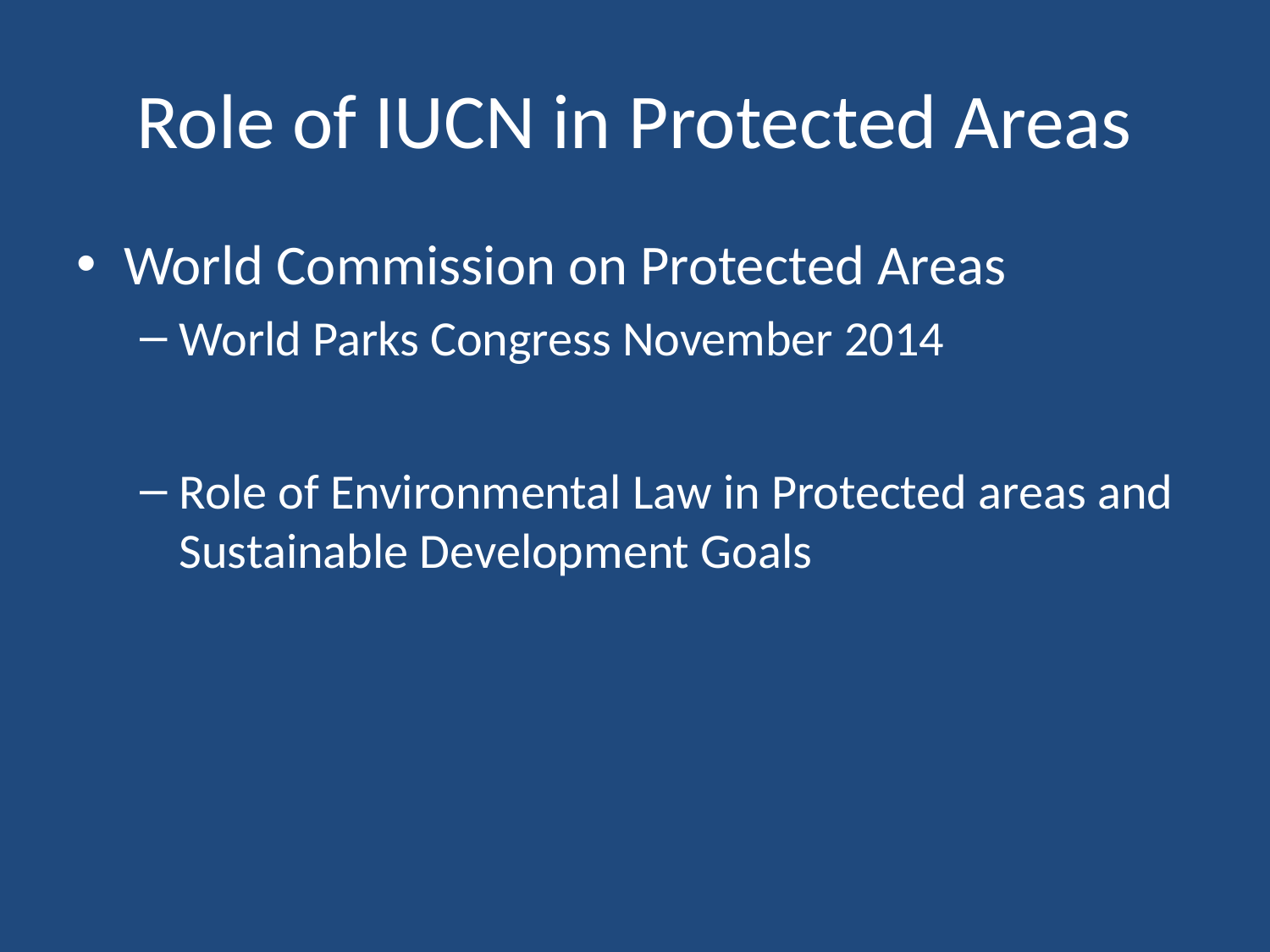

# Role of IUCN in Protected Areas
World Commission on Protected Areas
World Parks Congress November 2014

Role of Environmental Law in Protected areas and Sustainable Development Goals